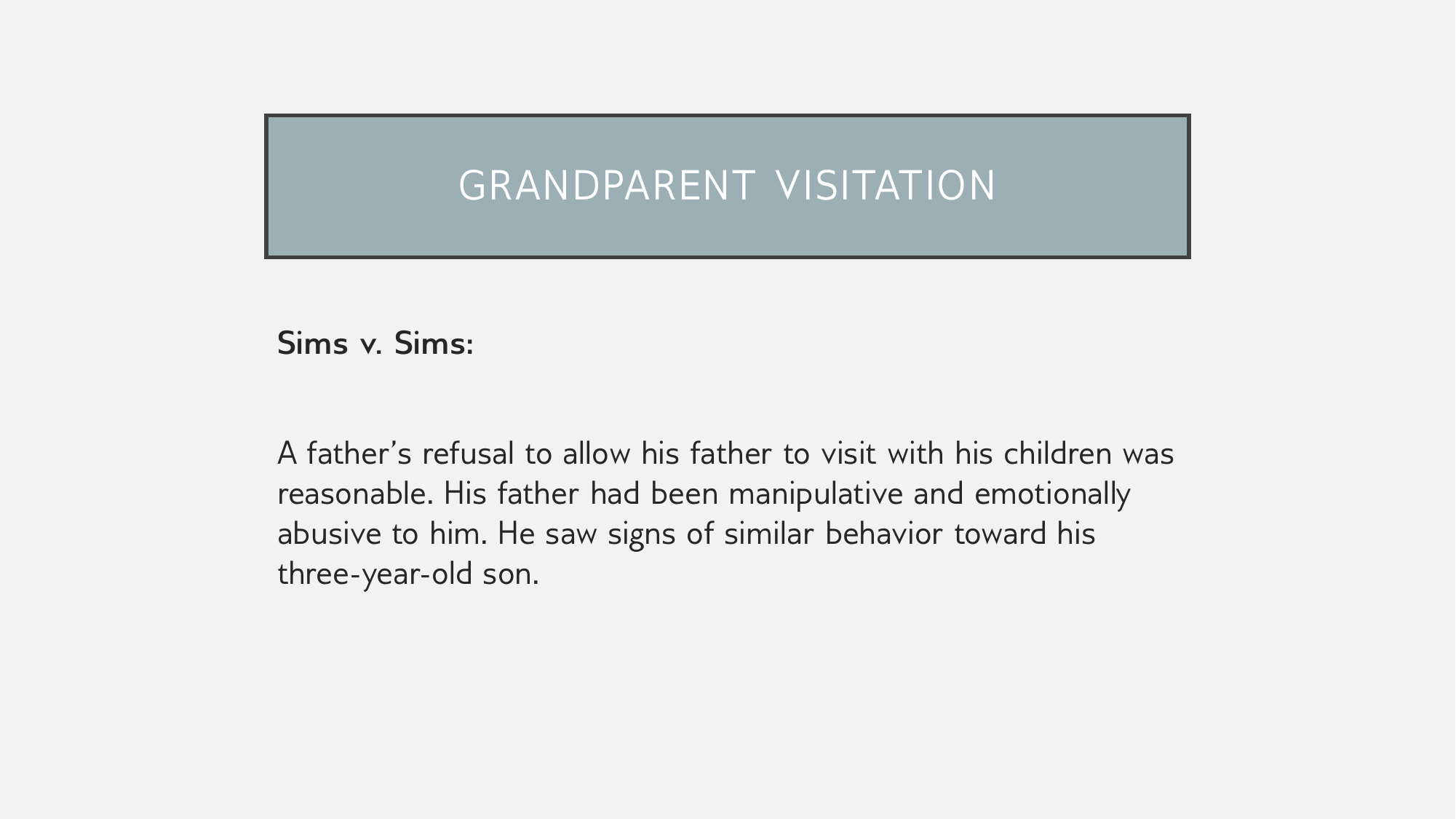

# Grandparent visitation
Sims v. Sims:

A father’s refusal to allow his father to visit with his children was reasonable. His father had been manipulative and emotionally abusive to him. He saw signs of similar behavior toward his three-year-old son.